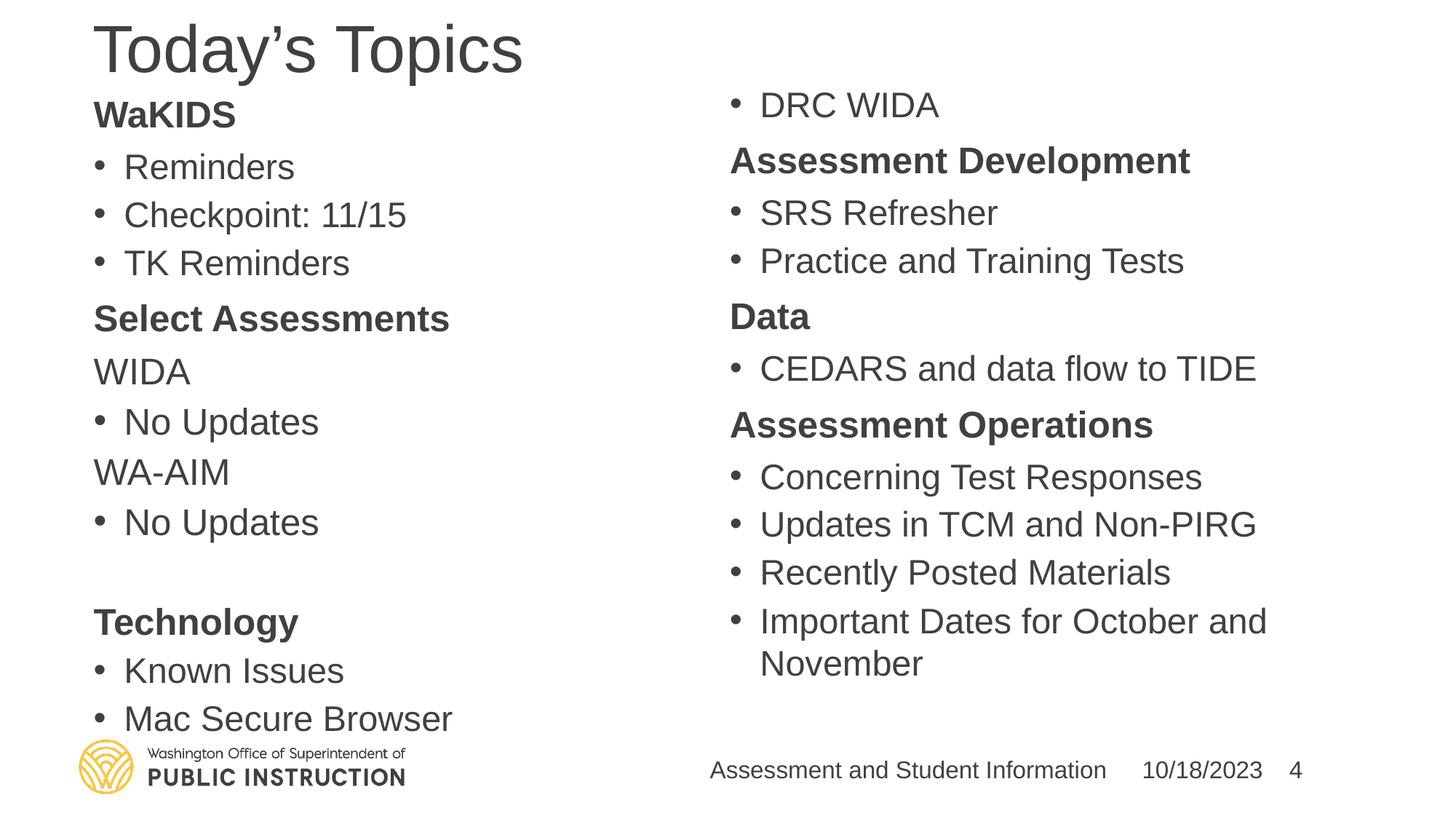

# Today’s Topics
WaKIDS
Reminders
Checkpoint: 11/15
TK Reminders
Select Assessments
WIDA
No Updates
WA-AIM
No Updates

Technology
Known Issues
Mac Secure Browser
DRC WIDA
Assessment Development
SRS Refresher
Practice and Training Tests
Data
CEDARS and data flow to TIDE
Assessment Operations
Concerning Test Responses
Updates in TCM and Non-PIRG
Recently Posted Materials
Important Dates for October and November

Assessment and Student Information
10/18/2023
4